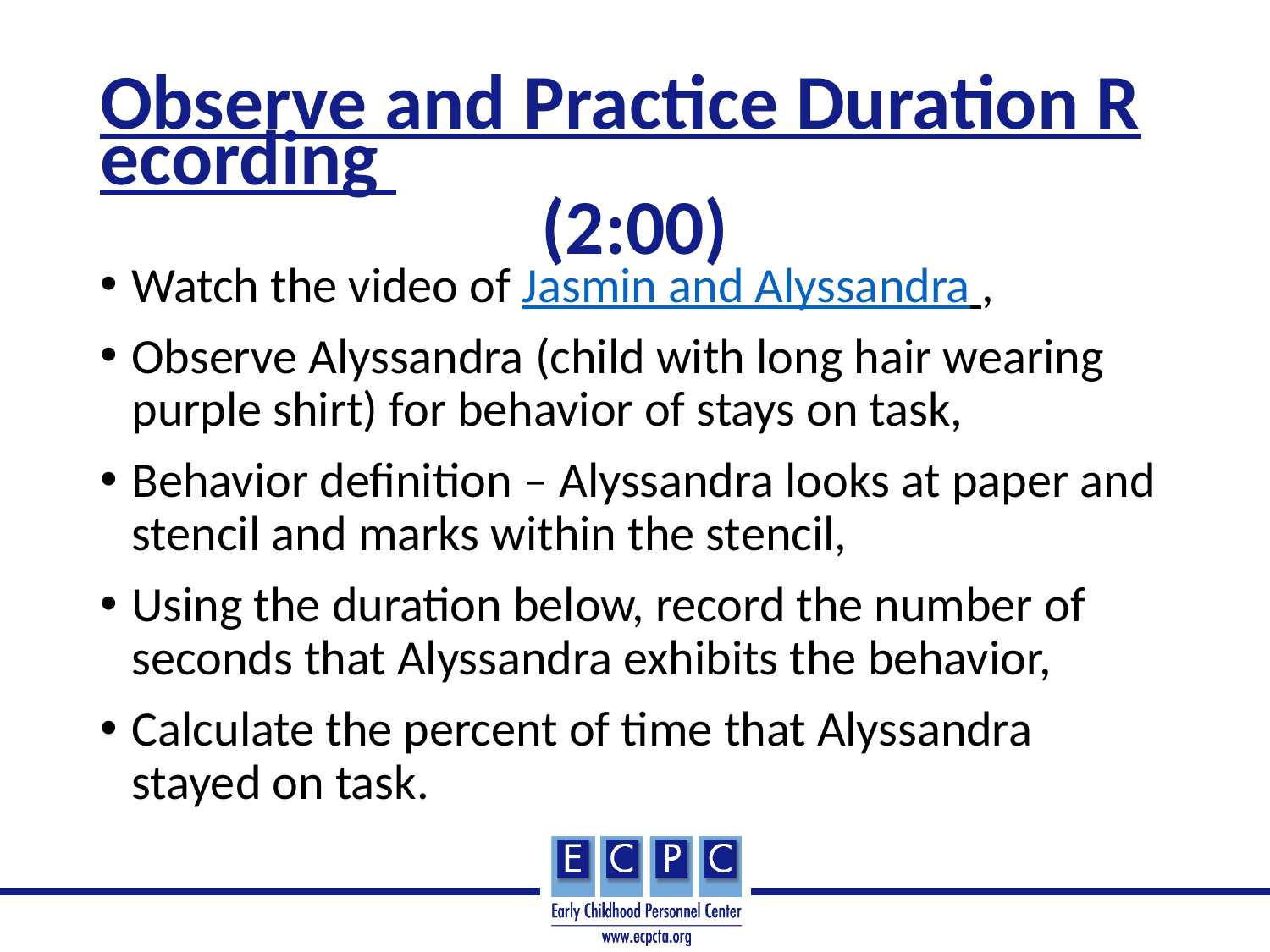

# Observe and Practice Duration Recording (2:00)
Watch the video of Jasmin and Alyssandra ,
Observe Alyssandra (child with long hair wearing purple shirt) for behavior of stays on task,
Behavior definition – Alyssandra looks at paper and stencil and marks within the stencil,
Using the duration below, record the number of seconds that Alyssandra exhibits the behavior,
Calculate the percent of time that Alyssandra stayed on task.